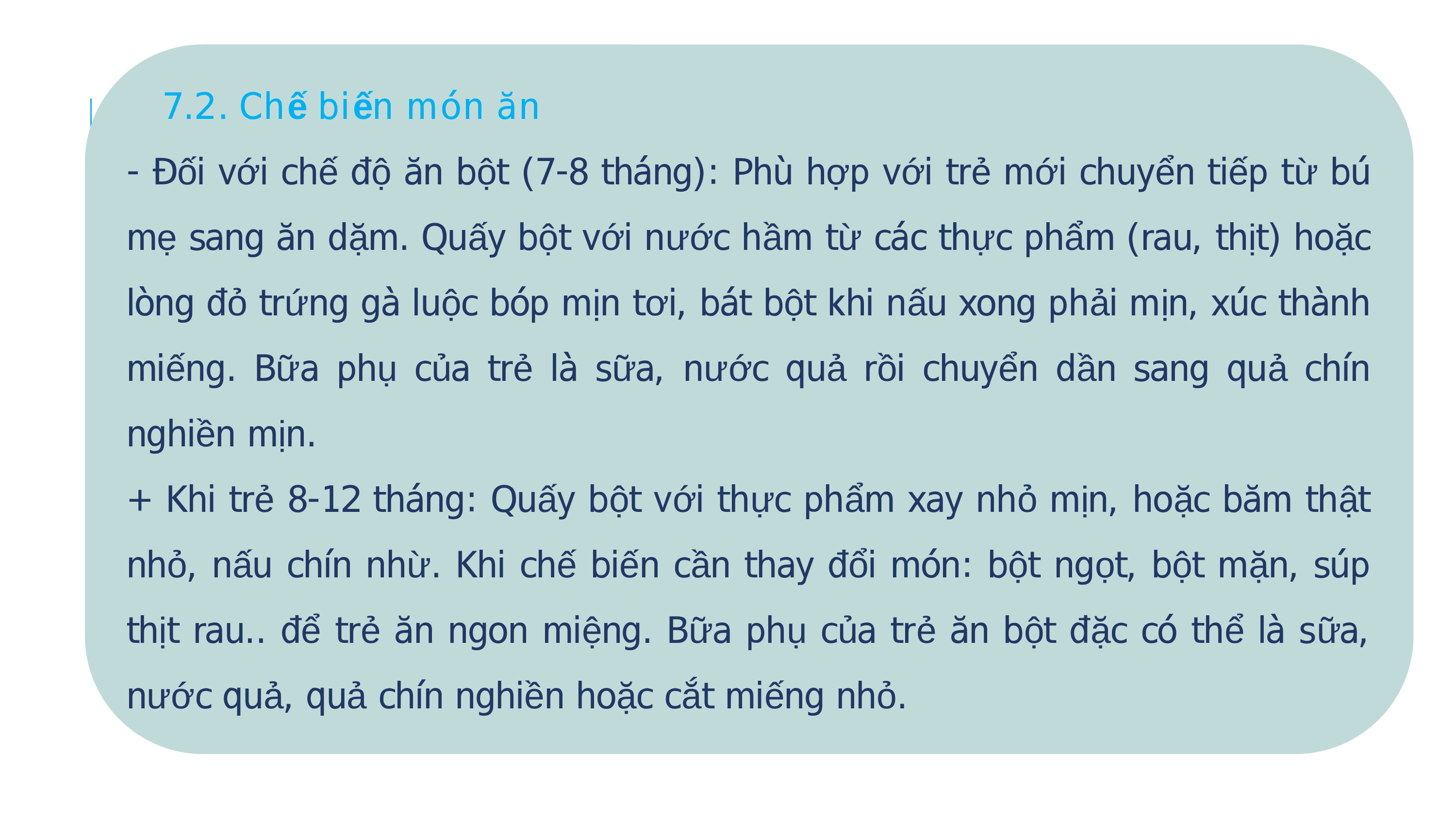

7.2. Chế biến món ăn
- Đối với chế độ ăn bột (7-8 tháng): Phù hợp với trẻ mới chuyển tiếp từ bú mẹ sang ăn dặm. Quấy bột với nước hầm từ các thực phẩm (rau, thịt) hoặc lòng đỏ trứng gà luộc bóp mịn tơi, bát bột khi nấu xong phải mịn, xúc thành miếng. Bữa phụ của trẻ là sữa, nước quả rồi chuyển dần sang quả chín nghiền mịn.
+ Khi trẻ 8-12 tháng: Quấy bột với thực phẩm xay nhỏ mịn, hoặc băm thật nhỏ, nấu chín nhừ. Khi chế biến cần thay đổi món: bột ngọt, bột mặn, súp thịt rau.. để trẻ ăn ngon miệng. Bữa phụ của trẻ ăn bột đặc có thể là sữa, nước quả, quả chín nghiền hoặc cắt miếng nhỏ.